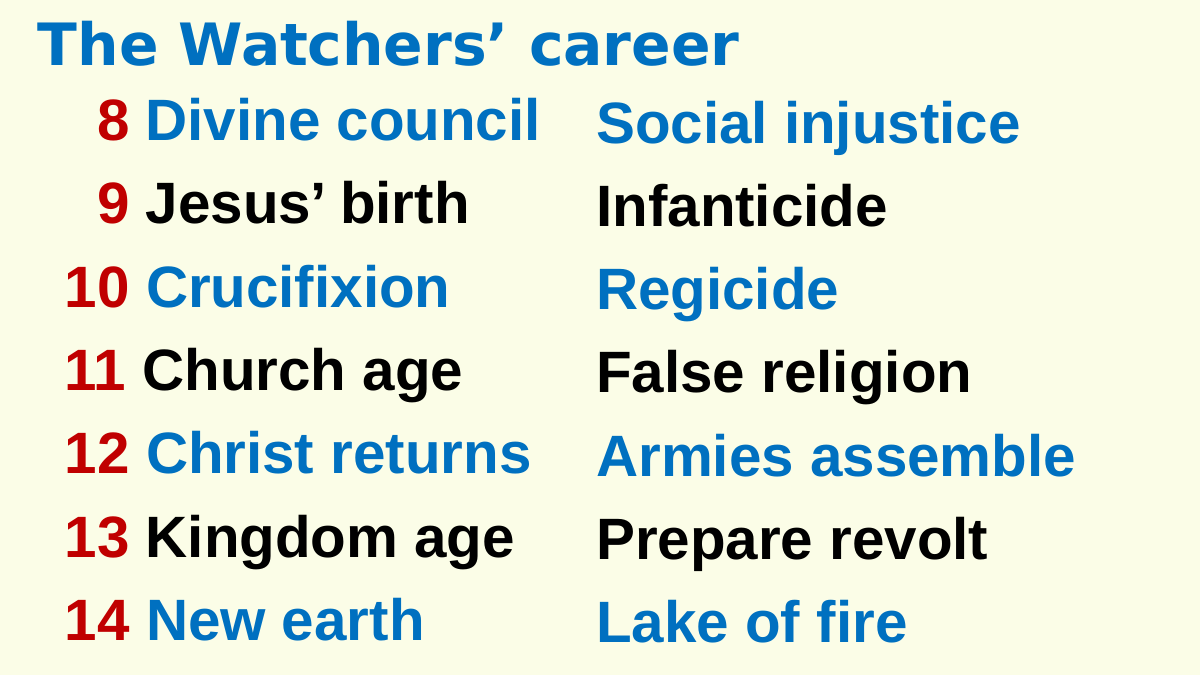

The Watchers’ career
  8 Divine council
  9 Jesus’ birth
10 Crucifixion
11 Church age
12 Christ returns
13 Kingdom age
14 New earth
Social injustice
Infanticide
Regicide
False religion
Armies assemble
Prepare revolt
Lake of fire